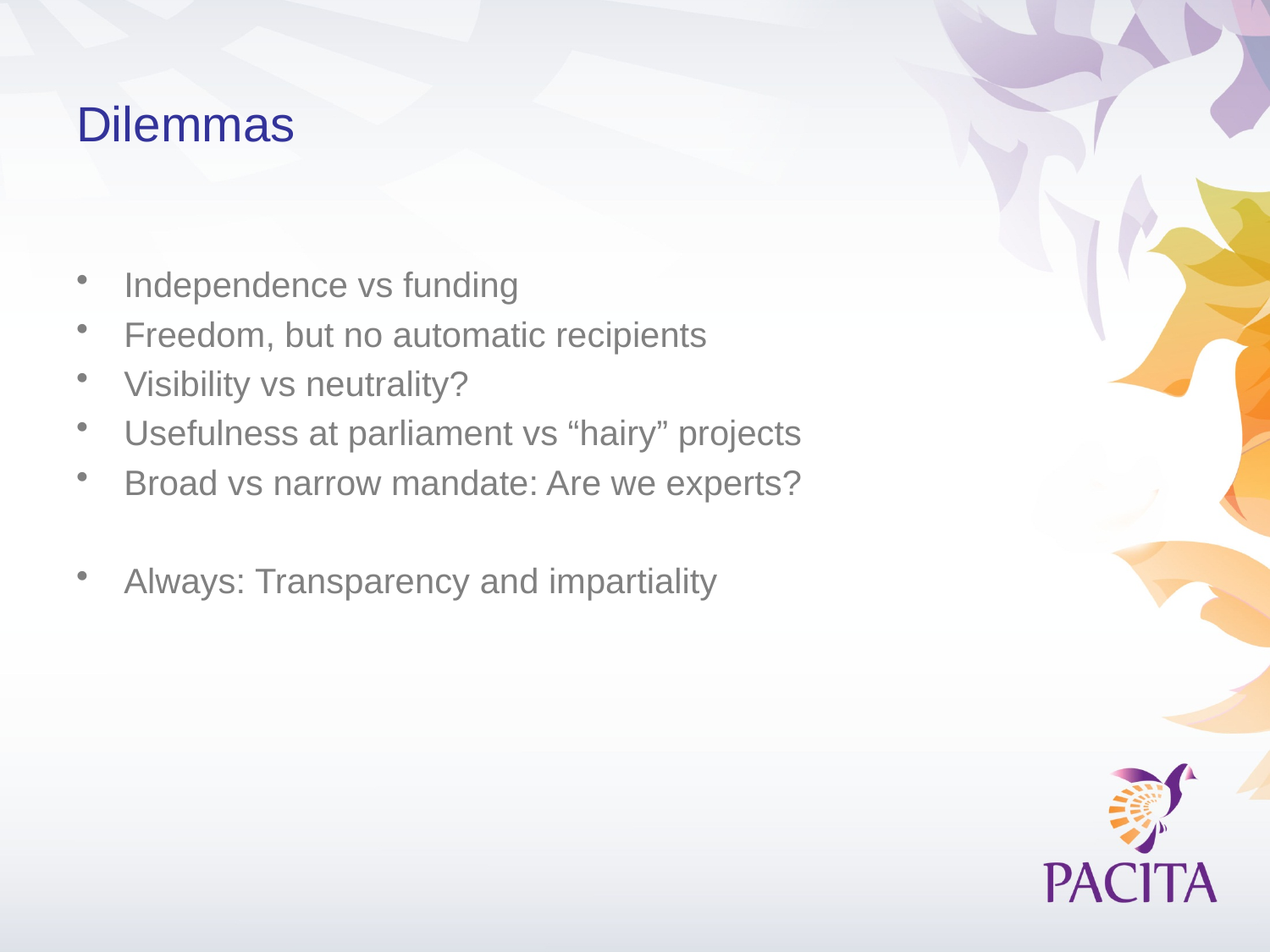

# Dilemmas
Independence vs funding
Freedom, but no automatic recipients
Visibility vs neutrality?
Usefulness at parliament vs “hairy” projects
Broad vs narrow mandate: Are we experts?

Always: Transparency and impartiality